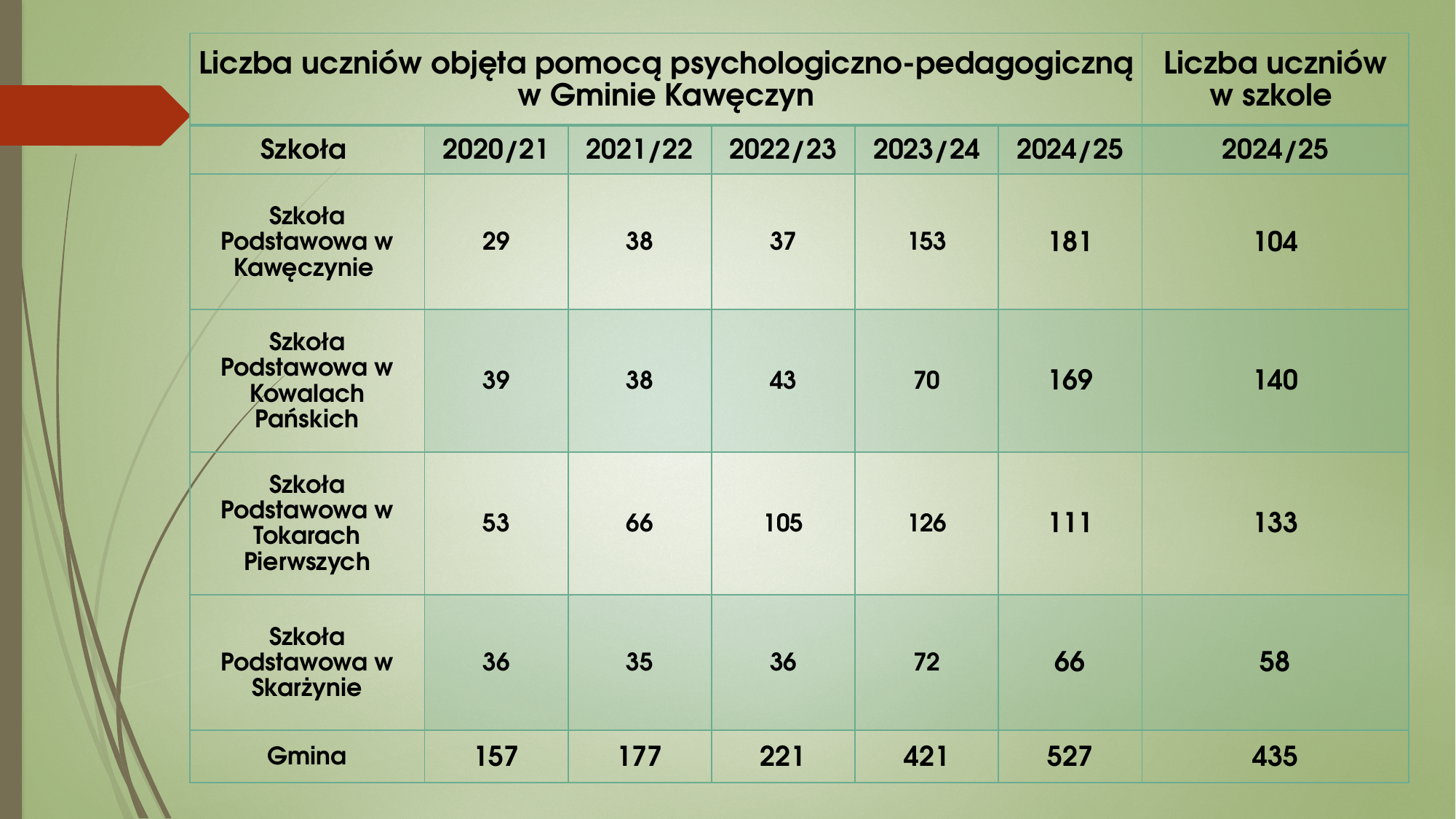

| Liczba uczniów objęta pomocą psychologiczno-pedagogiczną w Gminie Kawęczyn |  |  |  |  |  | Liczba uczniów w szkole |
| --- | --- | --- | --- | --- | --- | --- |
| Szkoła | 2020/21 | 2021/22 | 2022/23 | 2023/24 | 2024/25 | 2024/25 |
| Szkoła Podstawowa w Kawęczynie | 29 | 38 | 37 | 153 | 181 | 104 |
| Szkoła Podstawowa w Kowalach Pańskich | 39 | 38 | 43 | 70 | 169 | 140 |
| Szkoła Podstawowa w Tokarach Pierwszych | 53 | 66 | 105 | 126 | 111 | 133 |
| Szkoła Podstawowa w Skarżynie | 36 | 35 | 36 | 72 | 66 | 58 |
| Gmina | 157 | 177 | 221 | 421 | 527 | 435 |